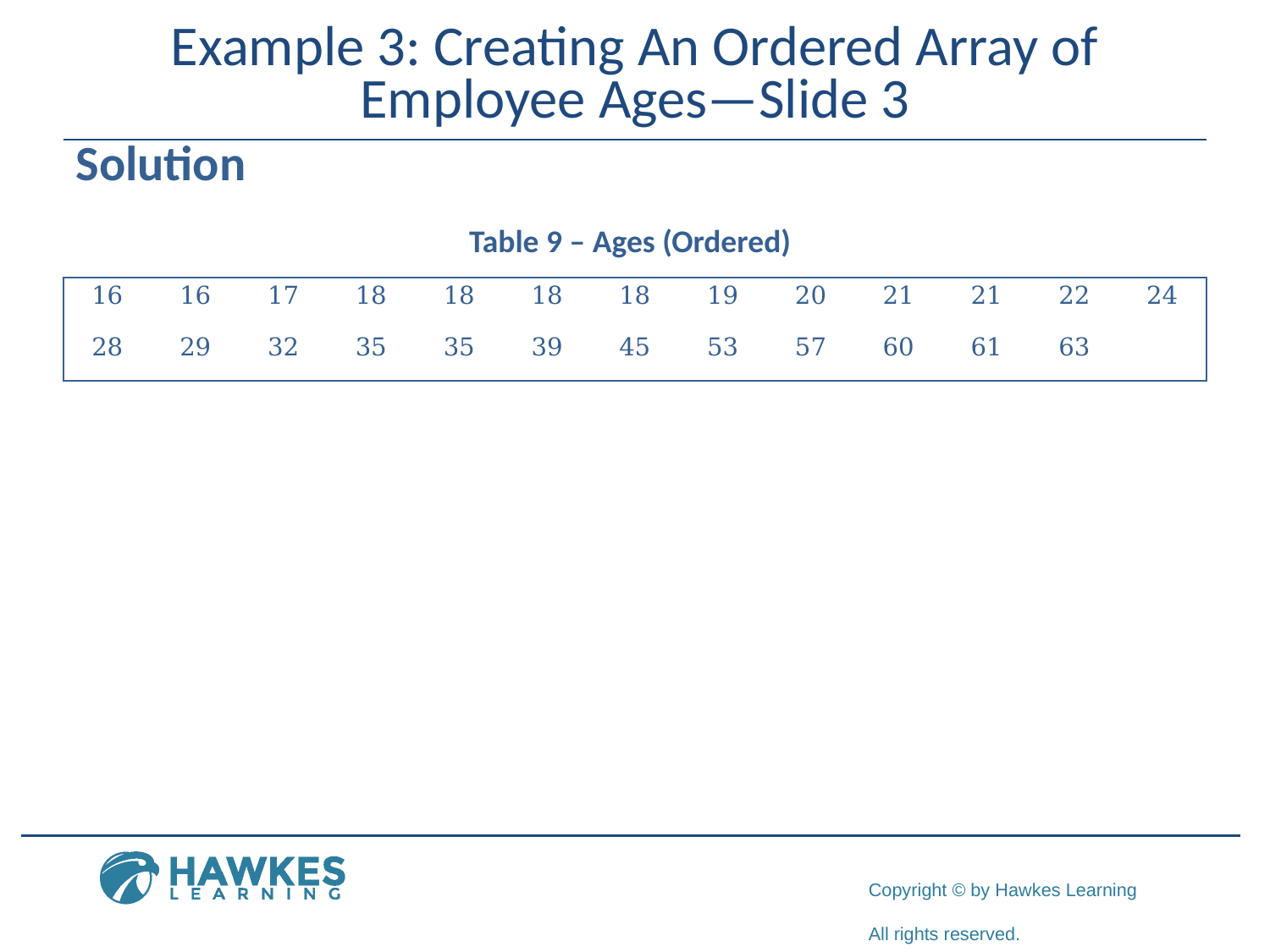

# Example 3: Creating An Ordered Array of Employee Ages—Slide 3
Solution
Table 9 – Ages (Ordered)
| 16 | 16 | 17 | 18 | 18 | 18 | 18 | 19 | 20 | 21 | 21 | 22 | 24 |
| --- | --- | --- | --- | --- | --- | --- | --- | --- | --- | --- | --- | --- |
| 28 | 29 | 32 | 35 | 35 | 39 | 45 | 53 | 57 | 60 | 61 | 63 |  |